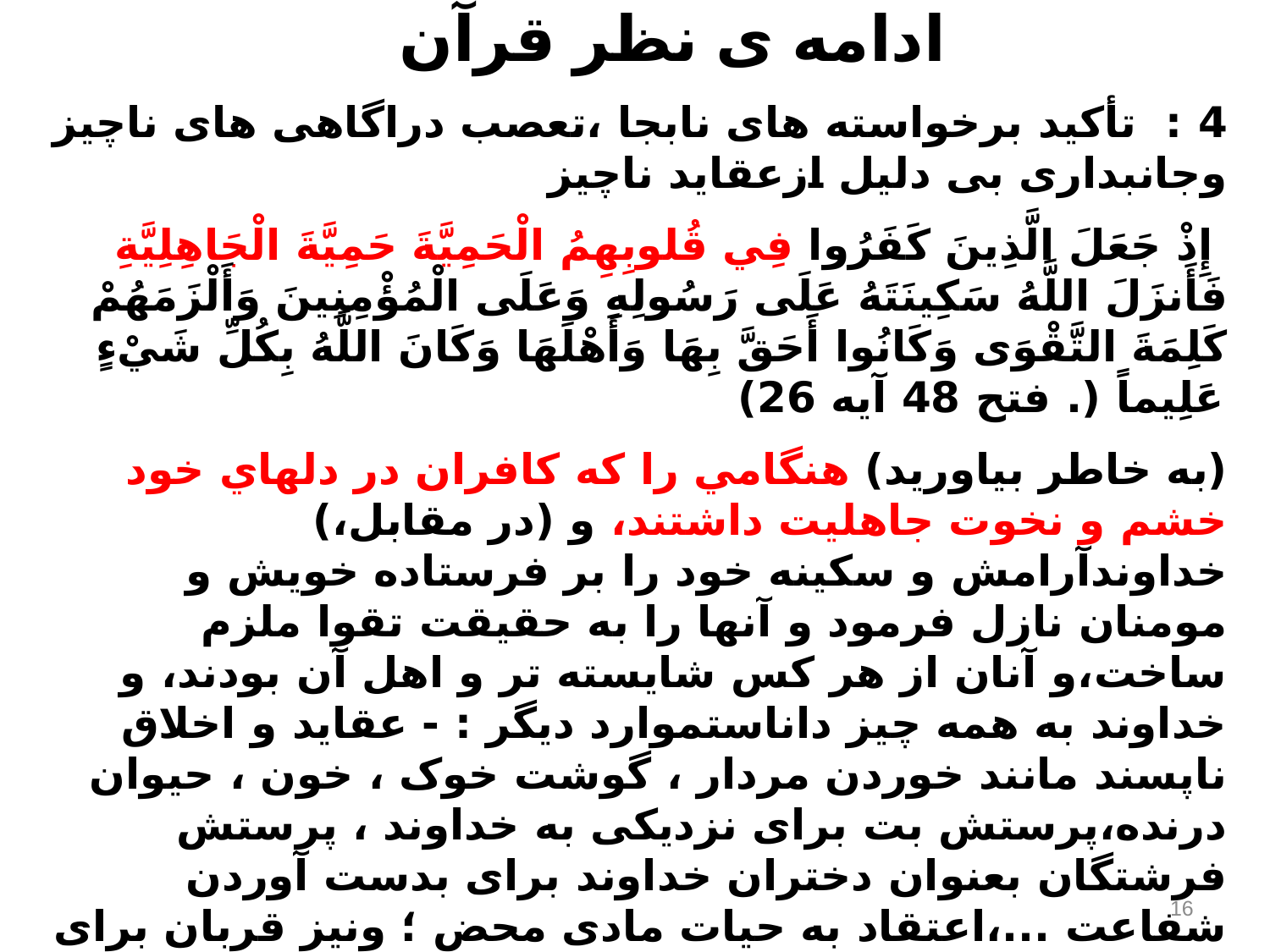

# ادامه ی نظر قرآن
4 :  تأکید برخواسته های نابجا ،تعصب دراگاهی های ناچیز وجانبداری بی دلیل ازعقاید ناچیز
 إِذْ جَعَلَ الَّذِينَ كَفَرُوا فِي قُلوبِهِمُ الْحَمِيَّةَ حَمِيَّةَ الْجَاهِلِيَّةِ فَأَنزَلَ اللَّهُ سَكِينَتَهُ عَلَى‏ رَسُولِهِ وَعَلَى الْمُؤْمِنِينَ وَأَلْزَمَهُمْ كَلِمَةَ التَّقْوَى‏ وَكَانُوا أَحَقَّ بِهَا وَأَهْلَهَا وَكَانَ اللَّهُ بِكُلِّ شَيْ‏ءٍ عَلِيماً (. فتح 48 آیه 26)
(به خاطر بياوريد) هنگامي را كه كافران در دلهاي خود خشم و نخوت جاهليت داشتند، و (در مقابل،) خداوندآرامش و سكينه خود را بر فرستاده خويش و مومنان نازل فرمود و آنها را به حقيقت تقوا ملزم ساخت،و آنان از هر كس شايسته تر و اهل آن بودند، و خداوند به همه چيز داناستموارد دیگر : - عقاید و اخلاق ناپسند مانند خوردن مردار ، گوشت خوک ، خون ، حیوان درنده،پرستش بت برای نزدیکی به خداوند ، پرستش فرشتگان بعنوان دختران خداوند برای بدست آوردن شفاعت ...،اعتقاد به حیات مادی محض ؛ ونیز قربان برای غیر خدا؛ همه احکامی است که در جاهلیت روا بوده است.1ص 61
16